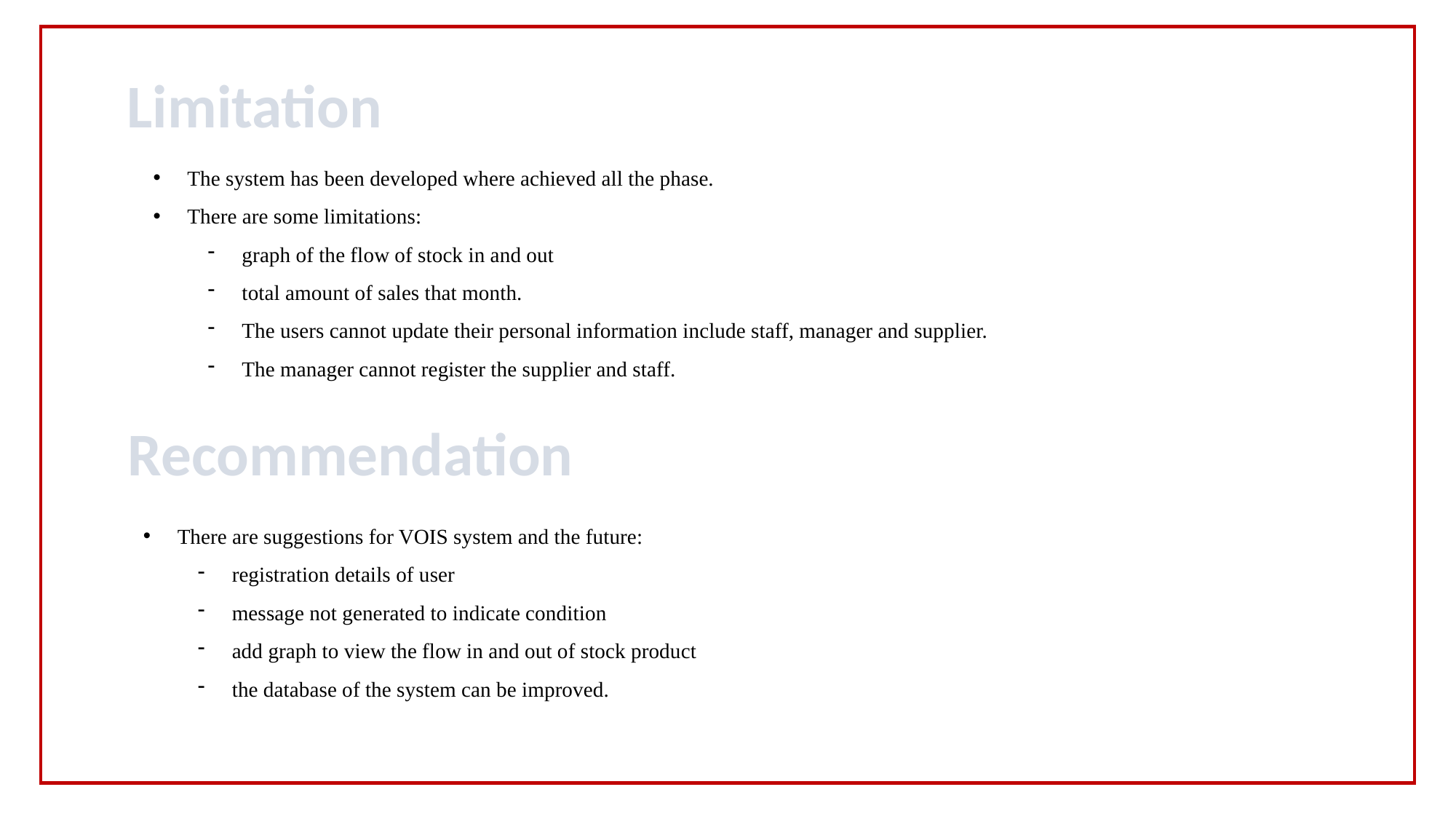

Limitation
The system has been developed where achieved all the phase.
There are some limitations:
graph of the flow of stock in and out
total amount of sales that month.
The users cannot update their personal information include staff, manager and supplier.
The manager cannot register the supplier and staff.
Recommendation
There are suggestions for VOIS system and the future:
registration details of user
message not generated to indicate condition
add graph to view the flow in and out of stock product
the database of the system can be improved.